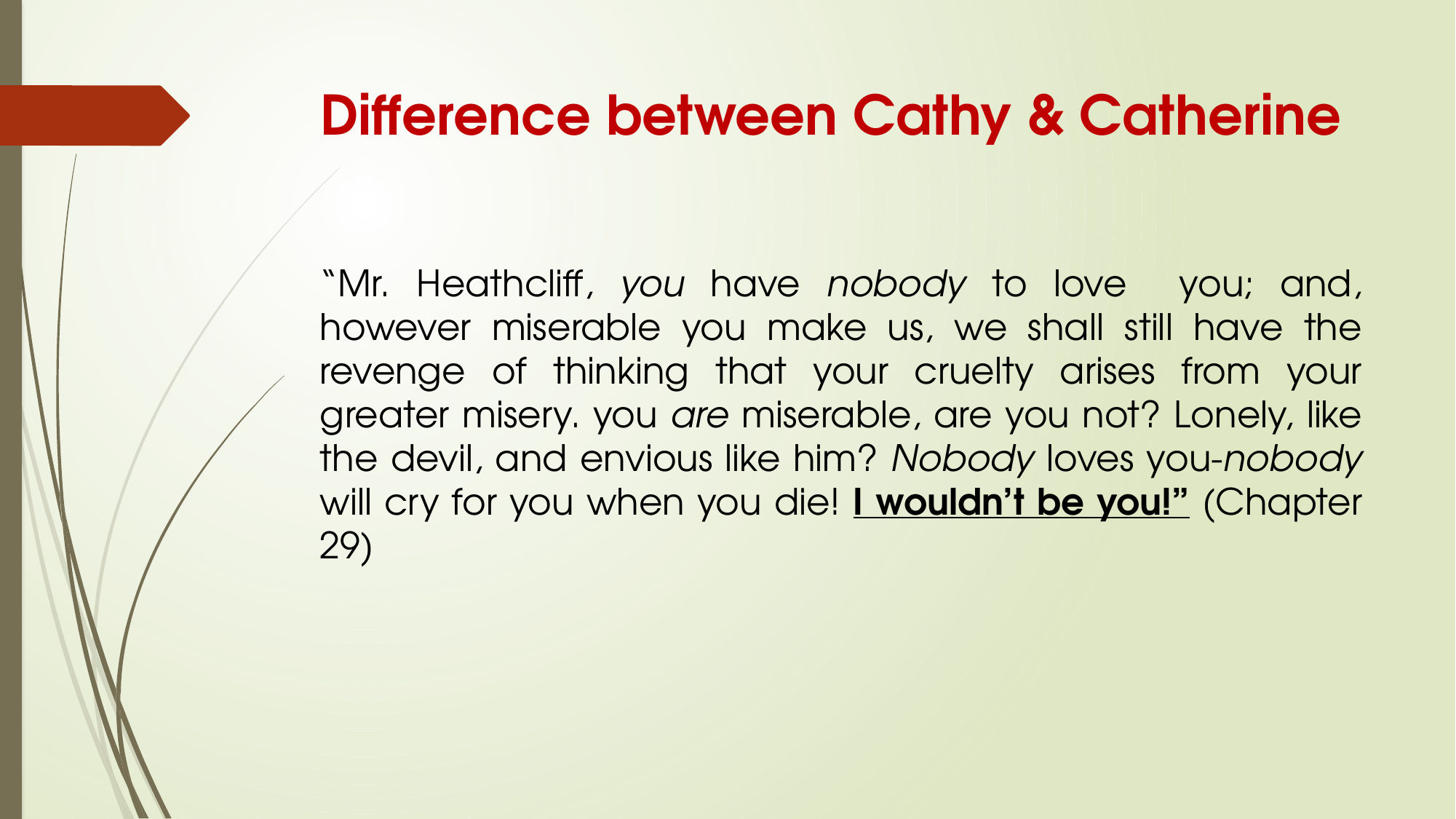

# Difference between Cathy & Catherine
“Mr. Heathcliff, you have nobody to love  you; and, however miserable you make us, we shall still have the revenge of thinking that your cruelty arises from your greater misery. you are miserable, are you not? Lonely, like the devil, and envious like him? Nobody loves you-nobody will cry for you when you die! I wouldn’t be you!” (Chapter 29)